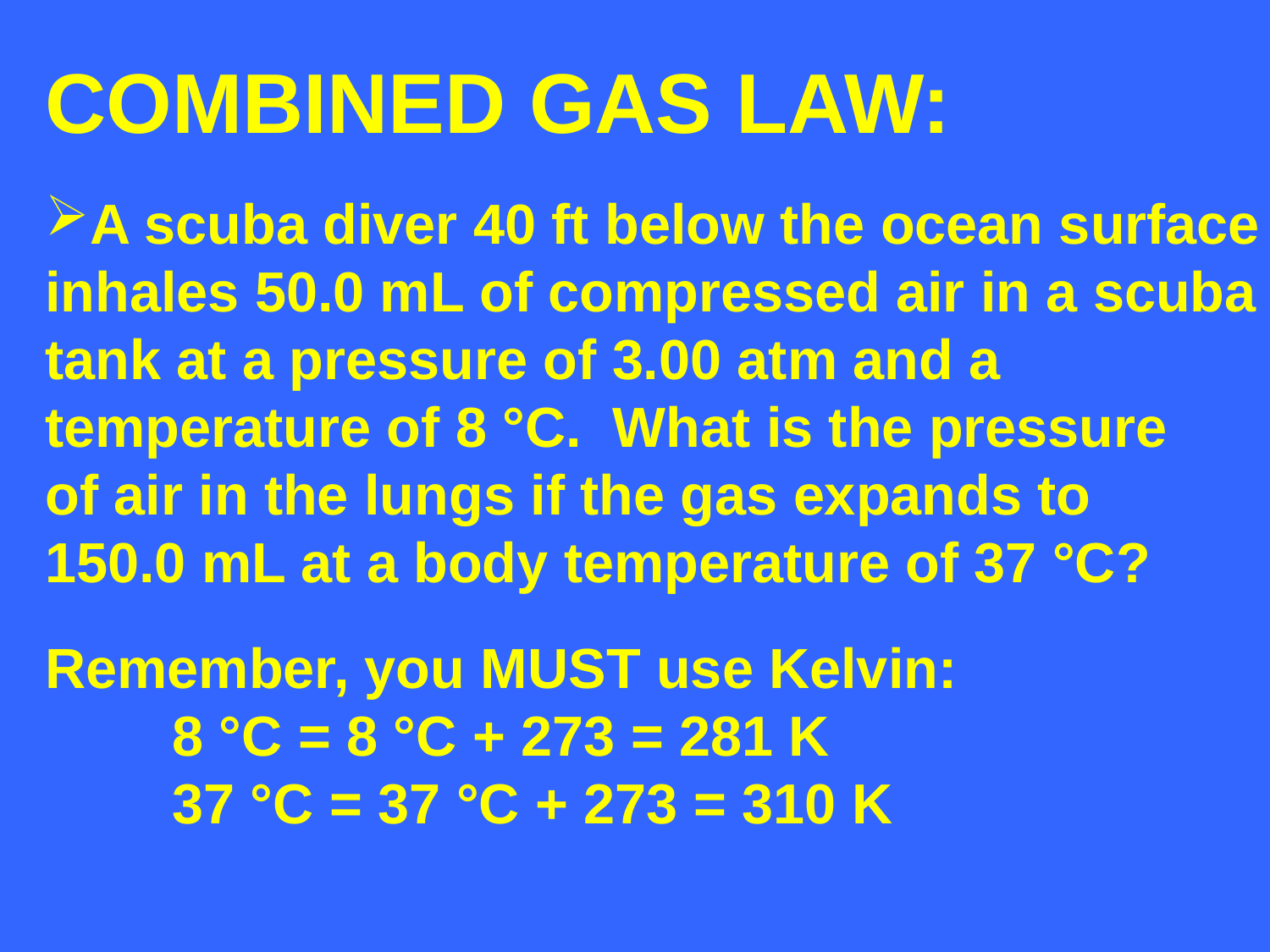

COMBINED GAS LAW:

A scuba diver 40 ft below the ocean surface
inhales 50.0 mL of compressed air in a scuba
tank at a pressure of 3.00 atm and a
temperature of 8 °C.  What is the pressure
of air in the lungs if the gas expands to
150.0 mL at a body temperature of 37 °C?

Remember, you MUST use Kelvin:
	8 °C = 8 °C + 273 = 281 K
	37 °C = 37 °C + 273 = 310 K